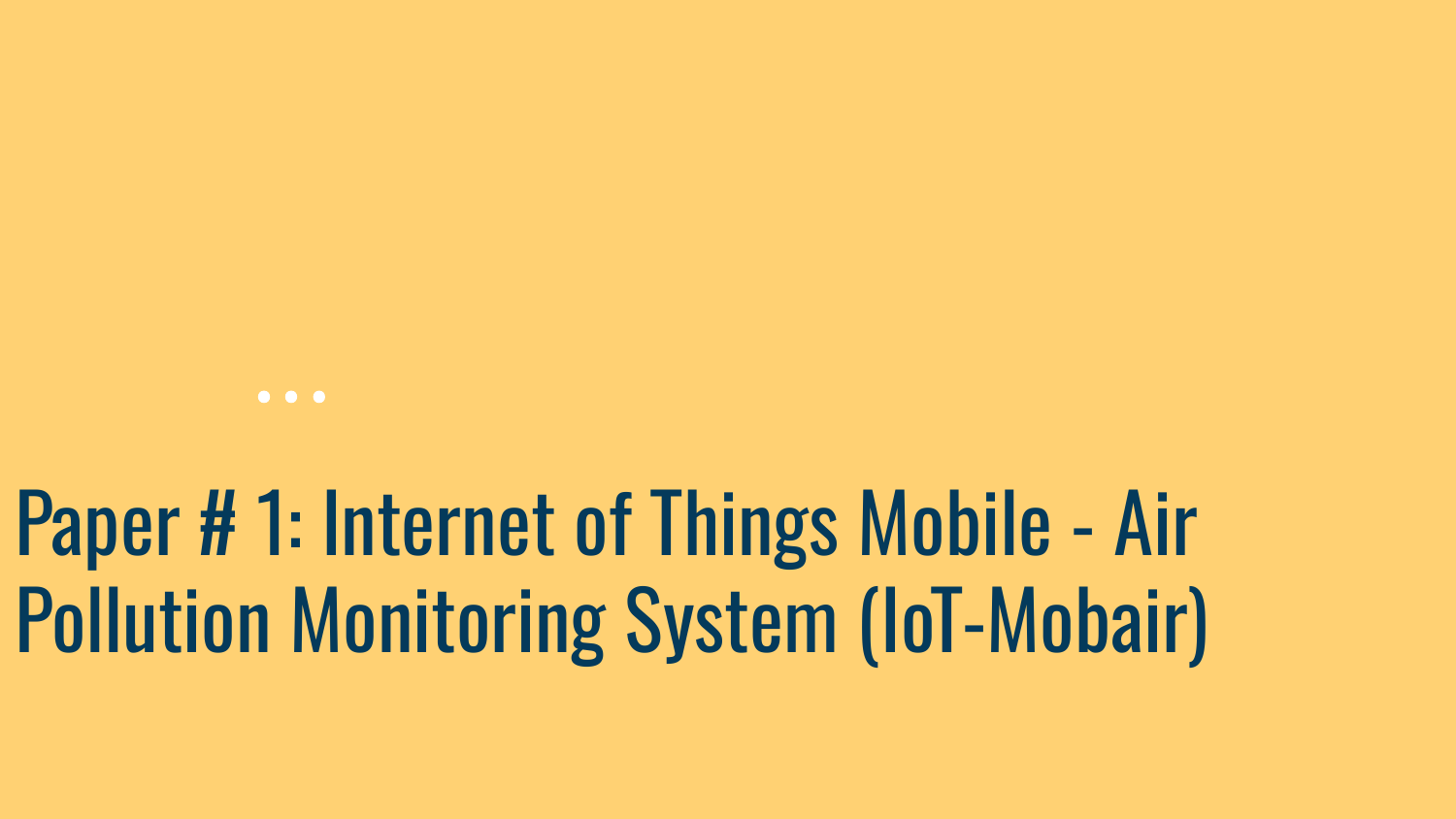

# Paper # 1: Internet of Things Mobile - Air Pollution Monitoring System (IoT-Mobair)